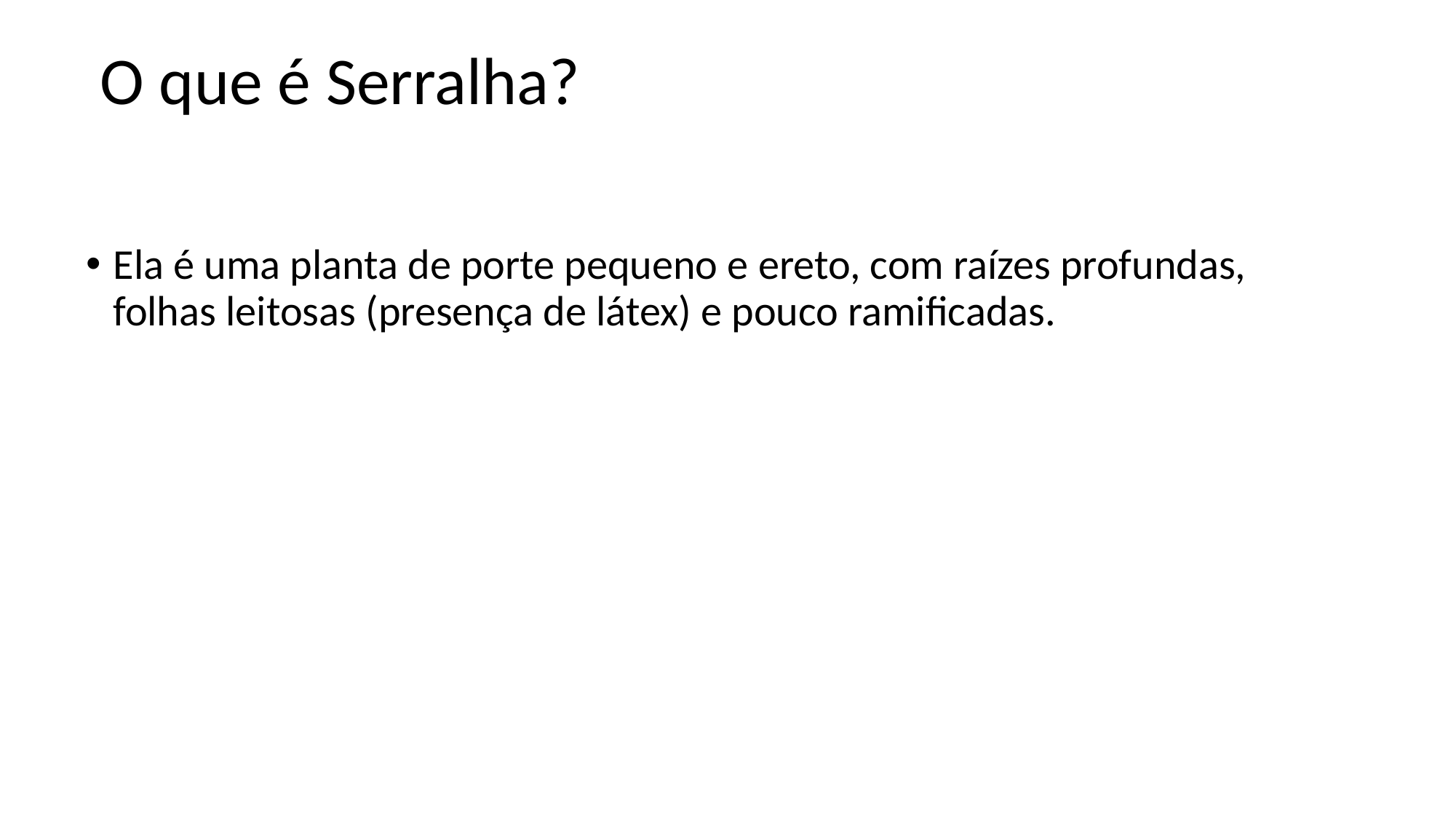

Ela é uma planta de porte pequeno e ereto, com raízes profundas, folhas leitosas (presença de látex) e pouco ramificadas.
O que é Serralha?